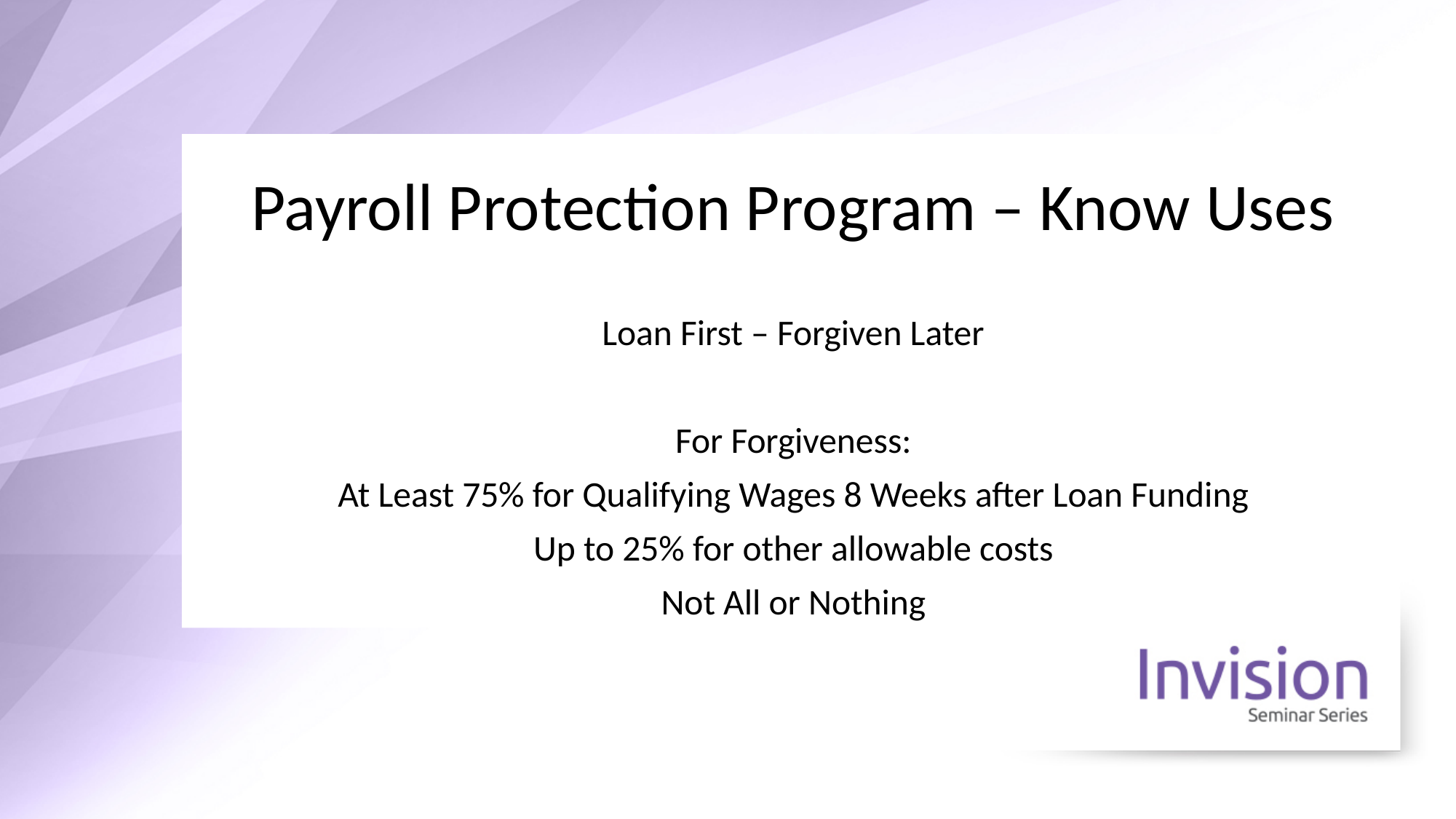

# Payroll Protection Program – Know Uses

Loan First – Forgiven Later

For Forgiveness:
At Least 75% for Qualifying Wages 8 Weeks after Loan Funding
Up to 25% for other allowable costs
Not All or Nothing